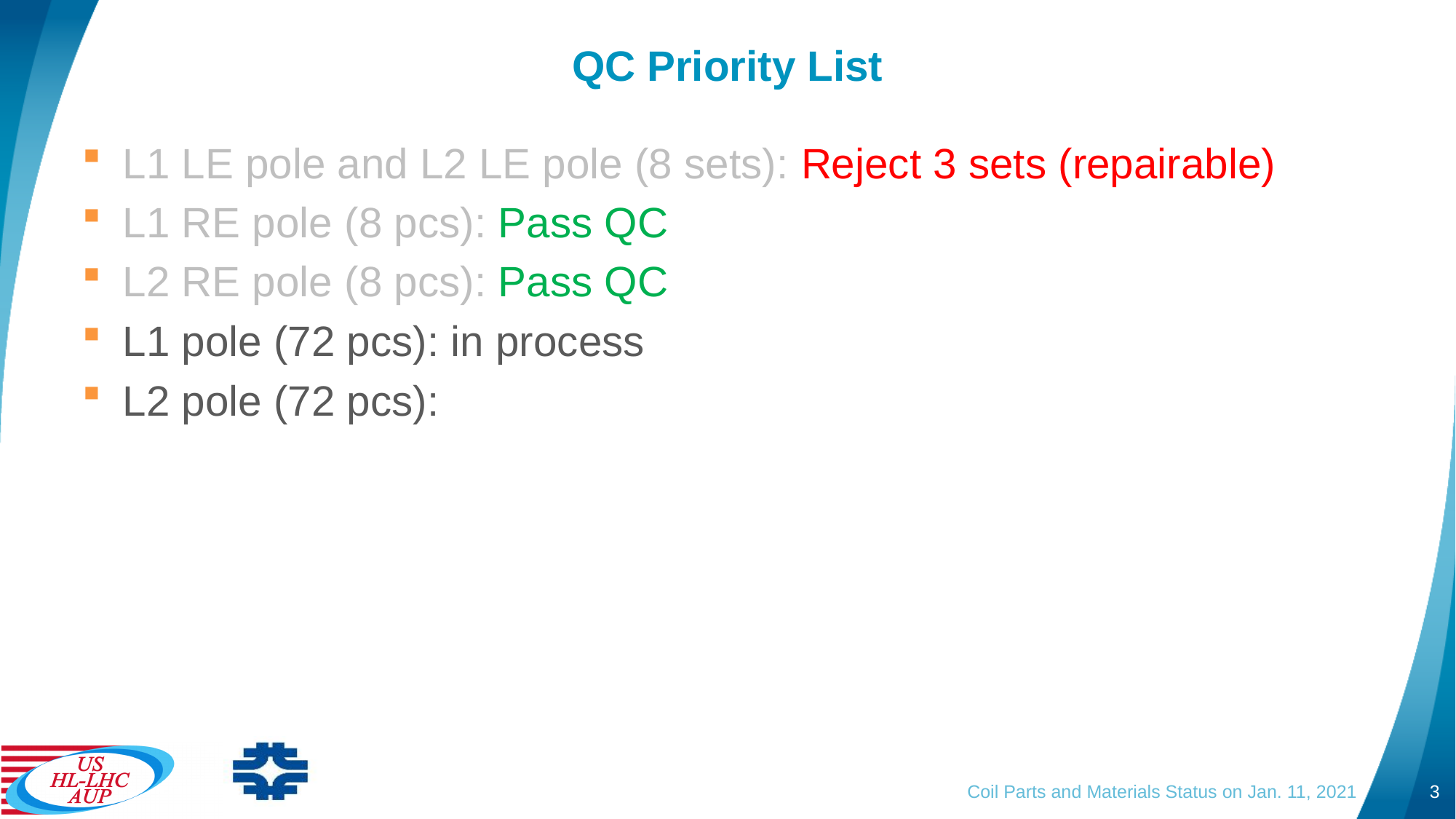

# QC Priority List
L1 LE pole and L2 LE pole (8 sets): Reject 3 sets (repairable)
L1 RE pole (8 pcs): Pass QC
L2 RE pole (8 pcs): Pass QC
L1 pole (72 pcs): in process
L2 pole (72 pcs):

Coil Parts and Materials Status on Jan. 11, 2021
3